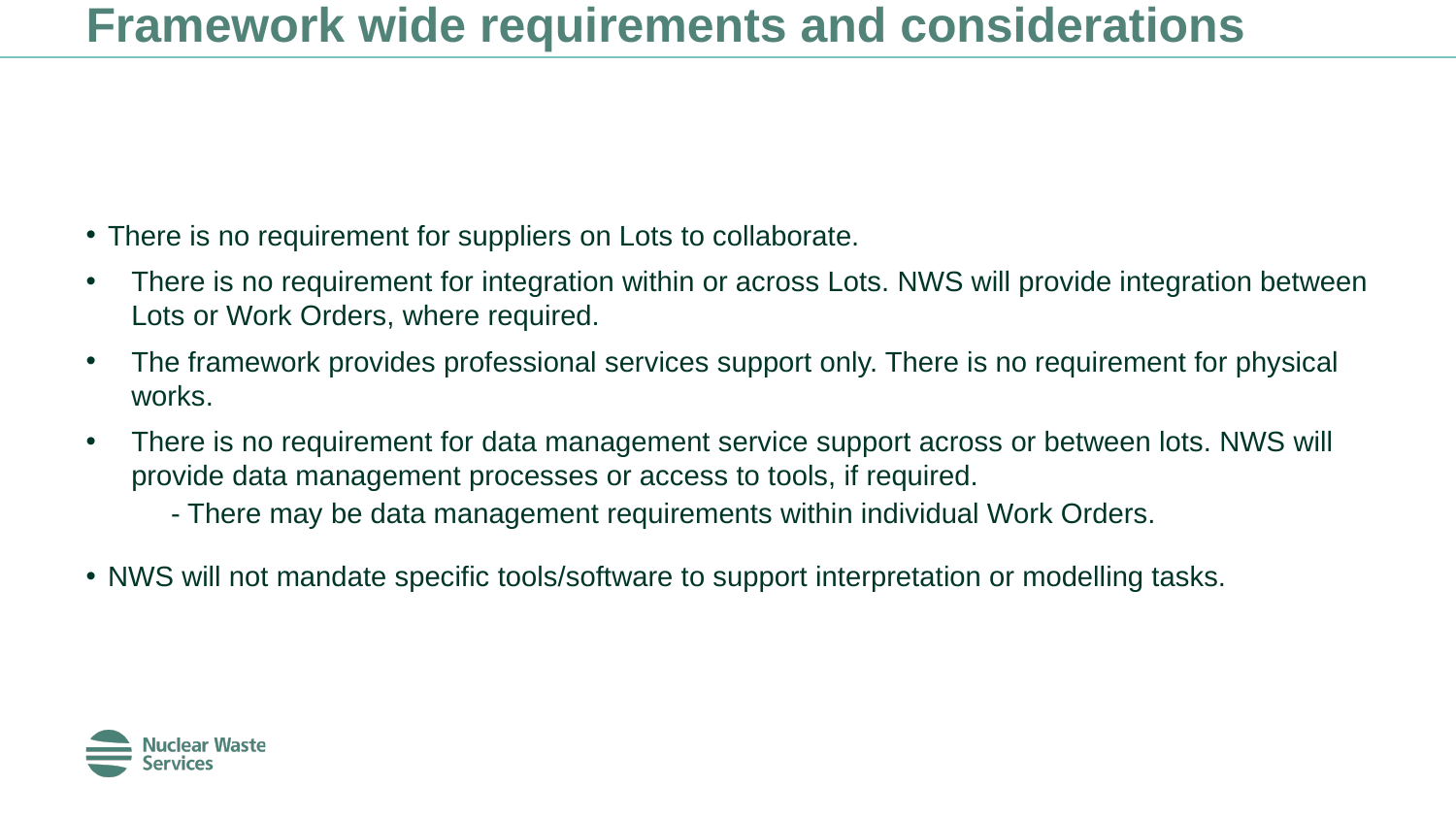

# Framework wide requirements and considerations
There is no requirement for suppliers on Lots to collaborate.
There is no requirement for integration within or across Lots. NWS will provide integration between Lots or Work Orders, where required.
The framework provides professional services support only. There is no requirement for physical works.
There is no requirement for data management service support across or between lots. NWS will provide data management processes or access to tools, if required.
- There may be data management requirements within individual Work Orders.
NWS will not mandate specific tools/software to support interpretation or modelling tasks.